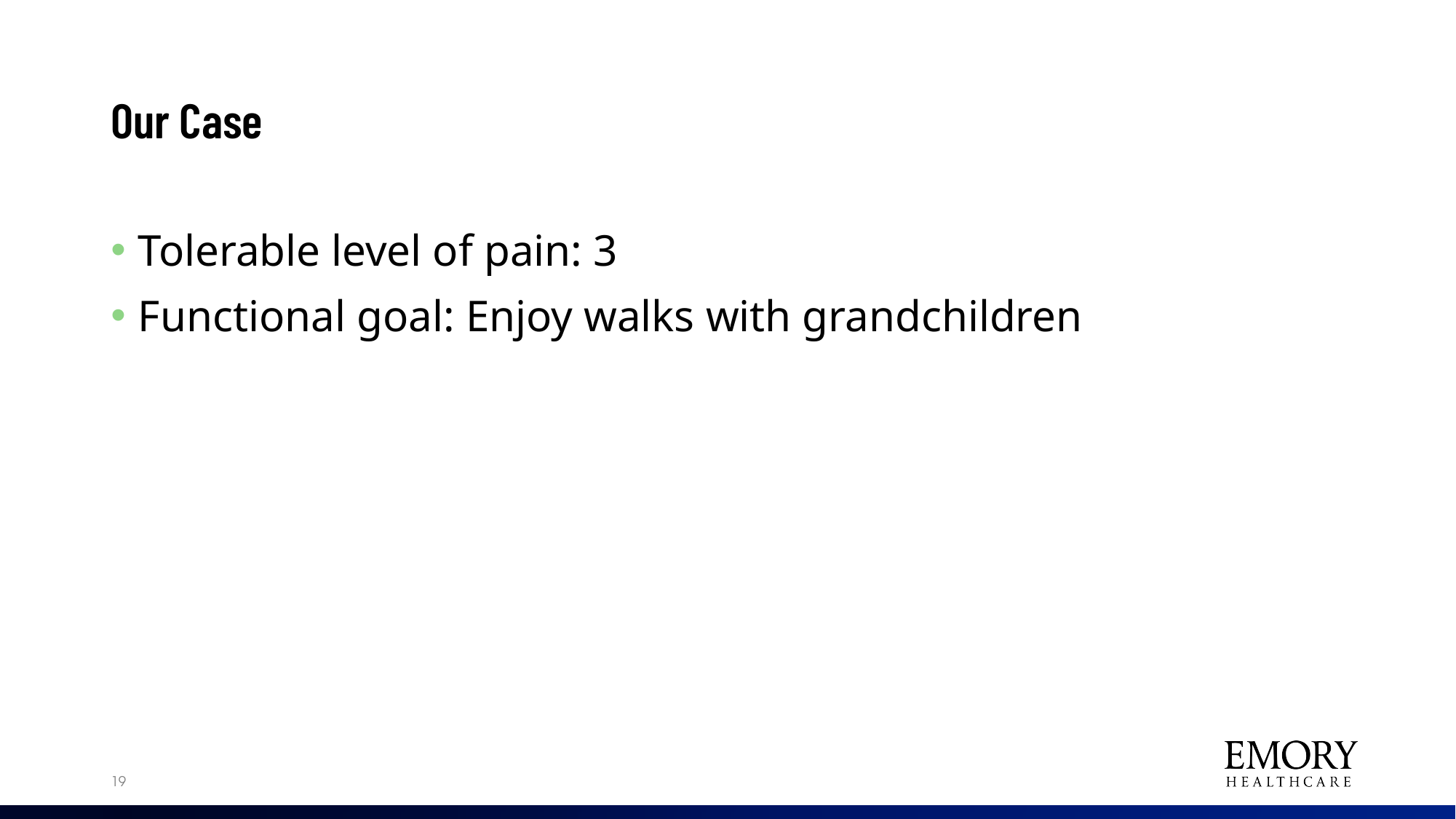

# Our Case
Tolerable level of pain: 3
Functional goal: Enjoy walks with grandchildren